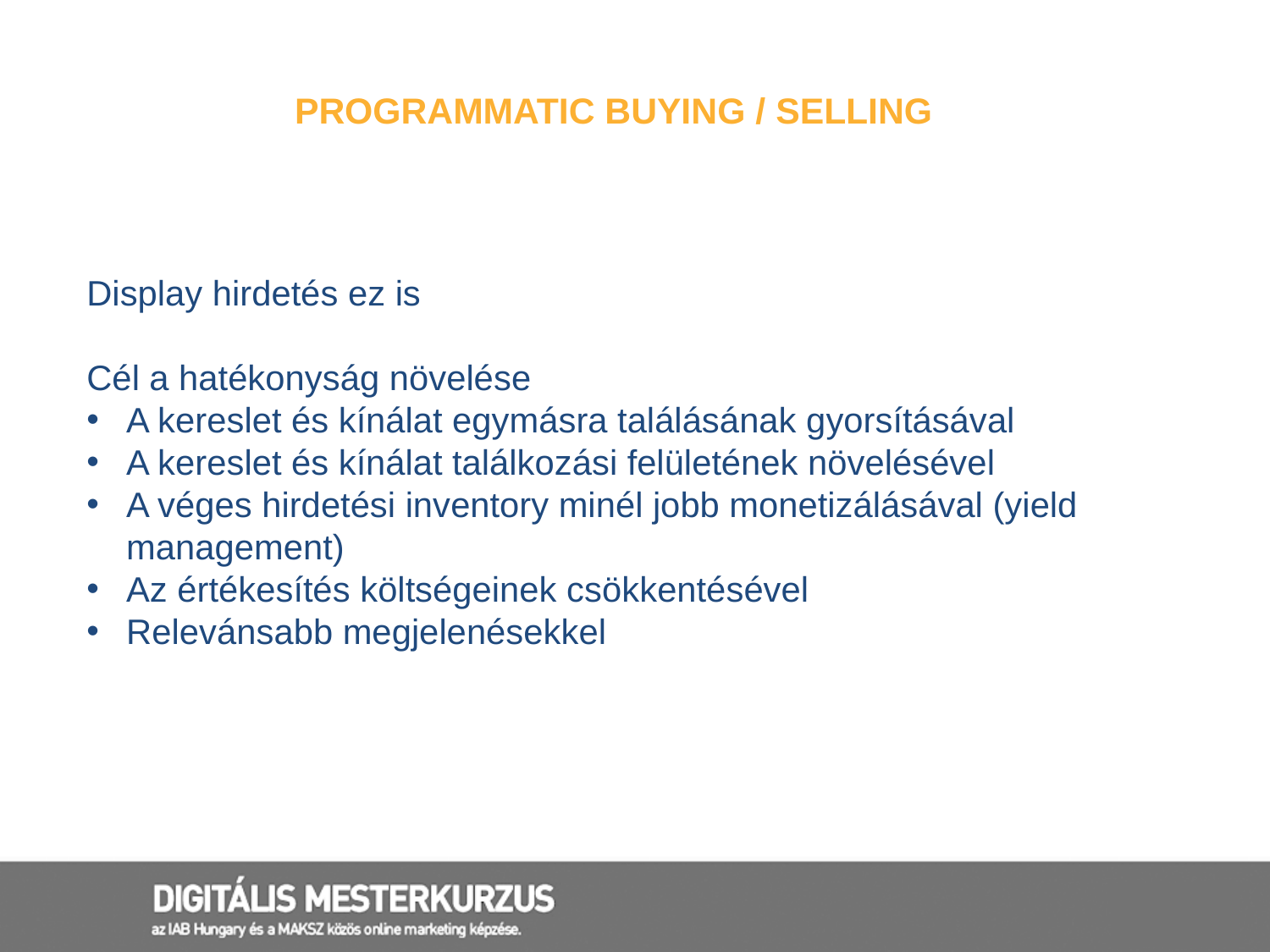

# Programmatic buying / selling
Display hirdetés ez is

Cél a hatékonyság növelése
A kereslet és kínálat egymásra találásának gyorsításával
A kereslet és kínálat találkozási felületének növelésével
A véges hirdetési inventory minél jobb monetizálásával (yield management)
Az értékesítés költségeinek csökkentésével
Relevánsabb megjelenésekkel